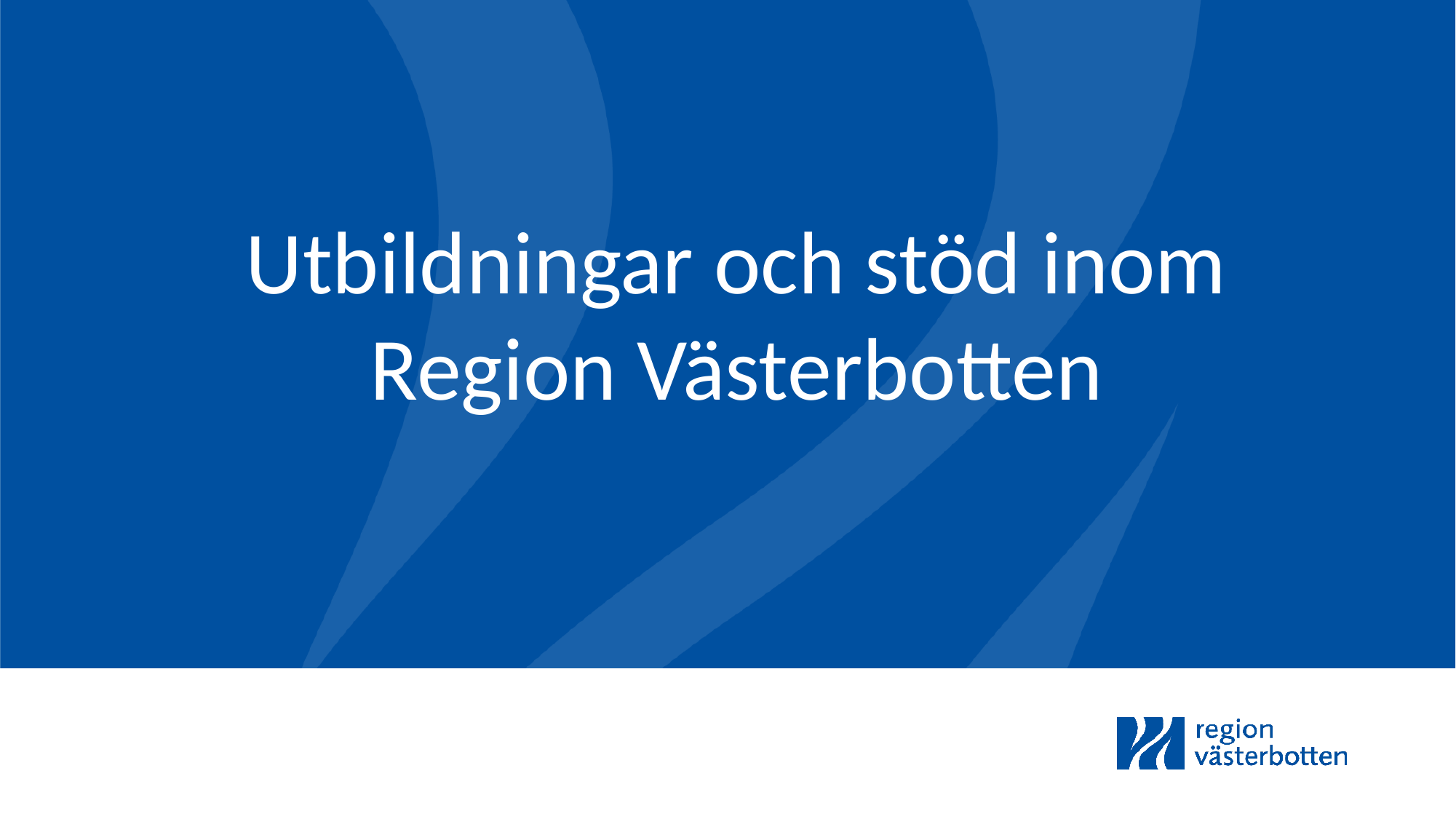

# Utbildningar och stöd inom Region Västerbotten